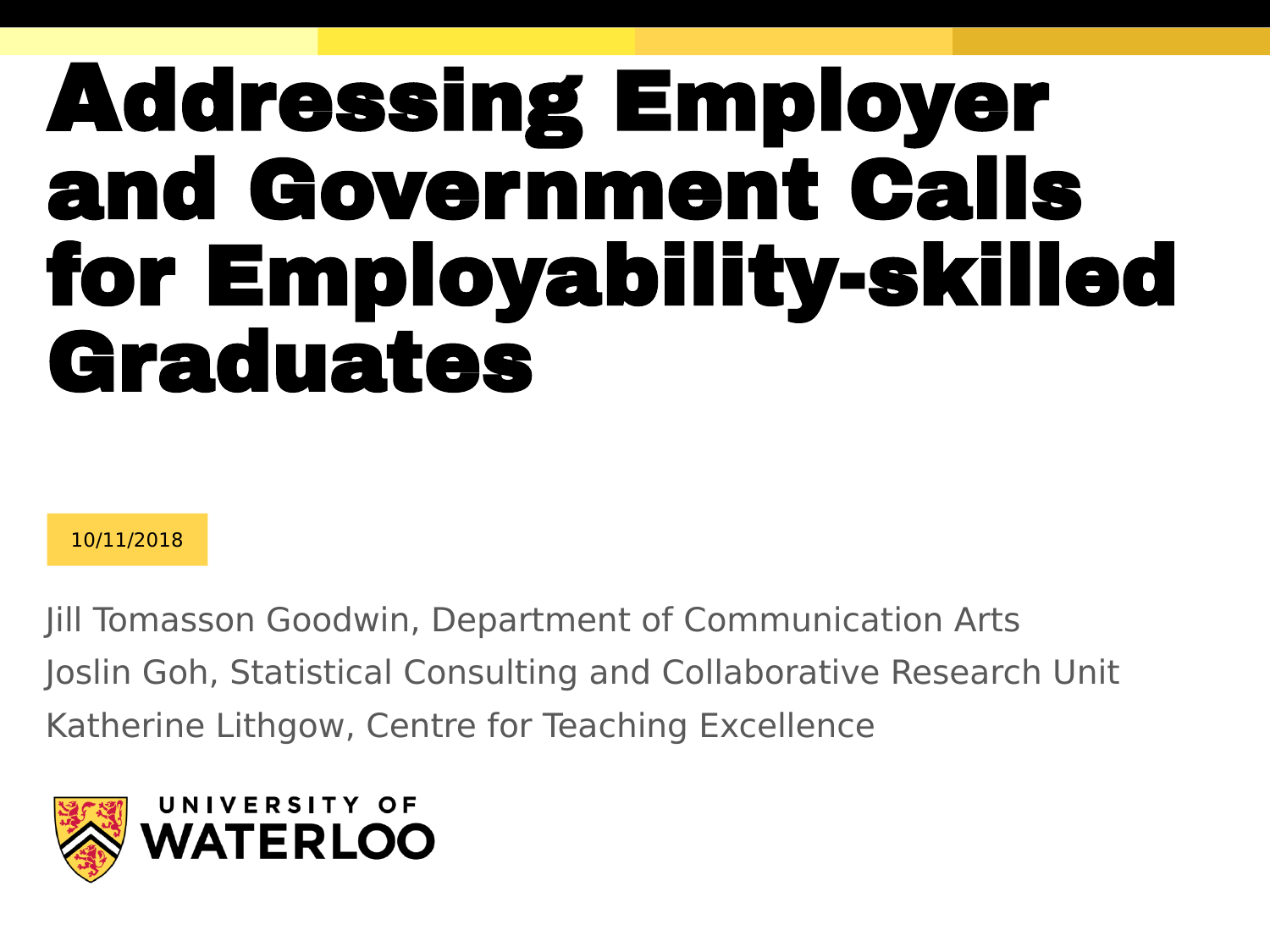

# Addressing Employer and Government Calls for Employability-skilled Graduates
10/11/2018
Jill Tomasson Goodwin, Department of Communication Arts
Joslin Goh, Statistical Consulting and Collaborative Research Unit
Katherine Lithgow, Centre for Teaching Excellence